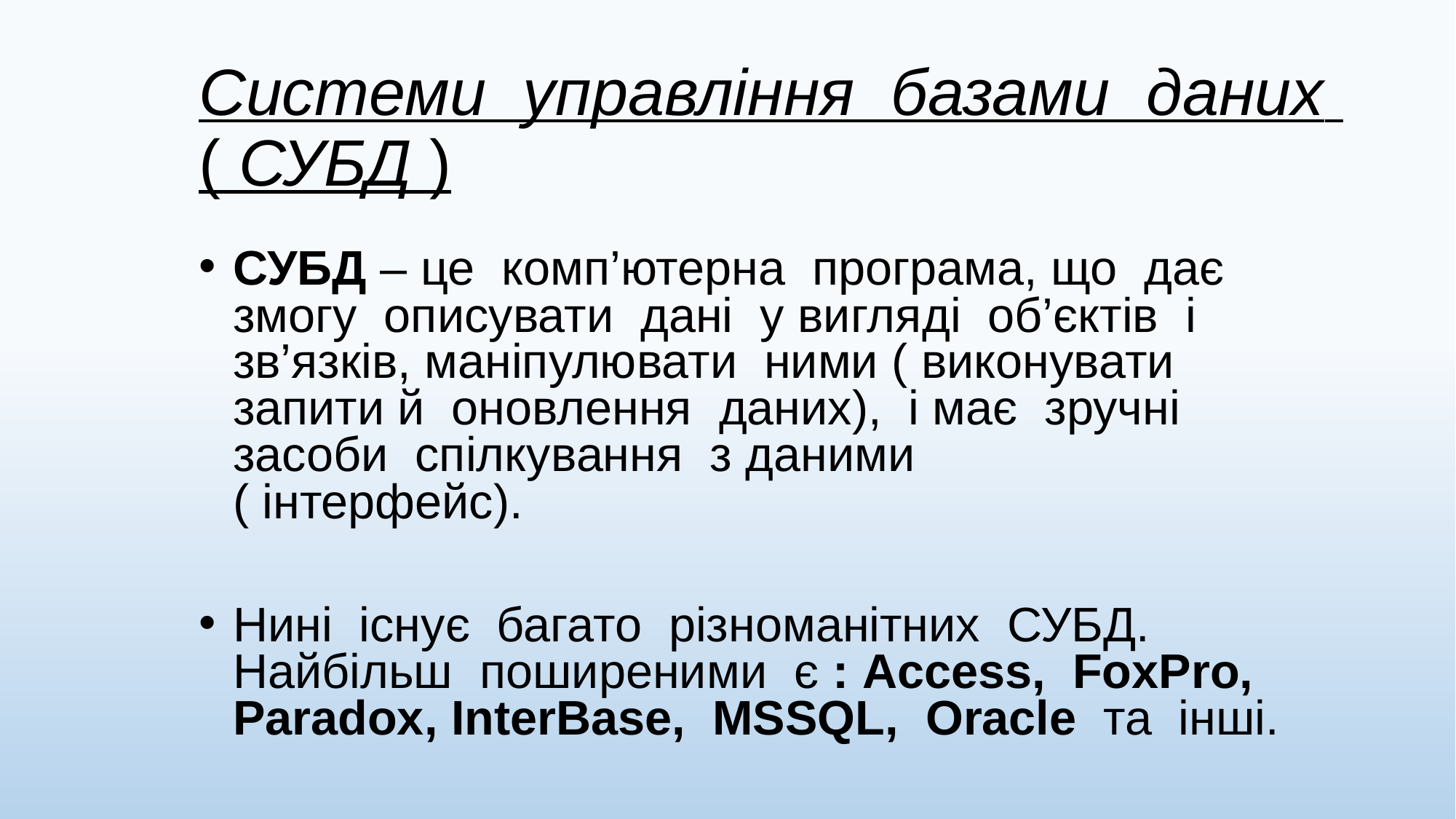

# Системи  управління  базами  даних ( СУБД )
СУБД – це  комп’ютерна  програма, що  дає  змогу  описувати  дані  у вигляді  об’єктів  і  зв’язків, маніпулювати  ними ( виконувати  запити й  оновлення  даних),  і має  зручні  засоби  спілкування  з даними
( інтерфейс).

Нині  існує  багато  різноманітних  СУБД. Найбільш  поширеними  є : Access,  FoxPro, Paradox, InterBase,  MSSQL,  Oracle  та  інші.